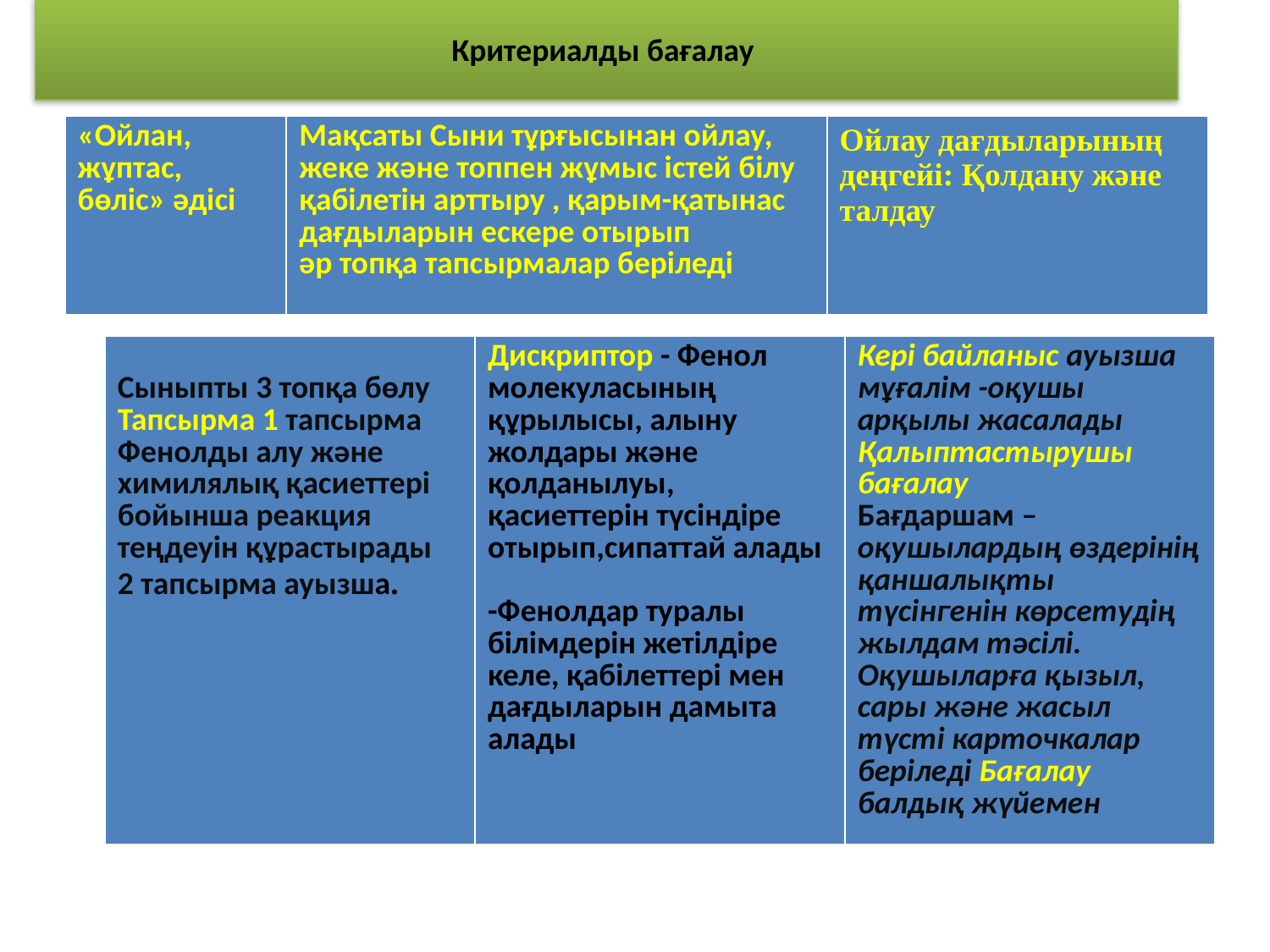

# Критериалды бағалау
| «Ойлан, жұптас, бөліс» әдісі | Мақсаты Сыни тұрғысынан ойлау, жеке және топпен жұмыс істей білу қабілетін арттыру , қарым-қатынас дағдыларын ескере отырып әр топқа тапсырмалар беріледі | Ойлау дағдыларының деңгейі: Қолдану және талдау |
| --- | --- | --- |
| Сыныпты 3 топқа бөлу Тапсырма 1 тапсырма Фенолды алу және химилялық қасиеттері бойынша реакция теңдеуін құрастырады 2 тапсырма ауызша. | Дискриптор - Фенол молекуласының құрылысы, алыну жолдары және қолданылуы, қасиеттерін түсіндіре отырып,сипаттай алады   -Фенолдар туралы білімдерін жетілдіре келе, қабілеттері мен дағдыларын дамыта алады | Кері байланыс ауызша мұғалім -оқушы арқылы жасалады Қалыптастырушы бағалау Бағдаршам – оқушылардың өздерінің қаншалықты түсінгенін көрсетудің жылдам тəсілі. Оқушыларға қызыл, сары жəне жасыл түсті карточкалар беріледі Бағалау балдық жүйемен |
| --- | --- | --- |